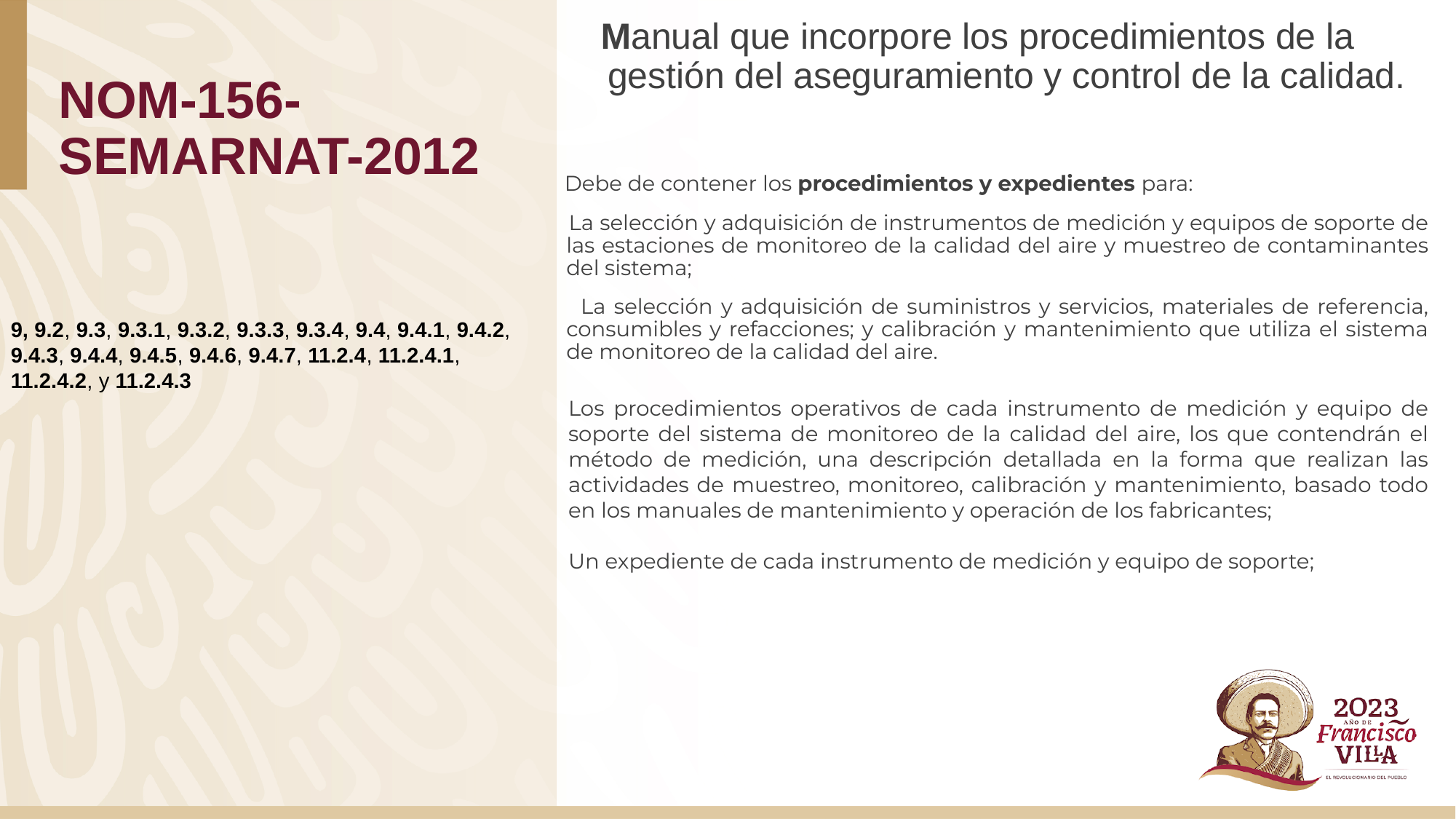

Manual que incorpore los procedimientos de la gestión del aseguramiento y control de la calidad.
# NOM-156-SEMARNAT-2012
    Debe de contener los procedimientos y expedientes para:
     La selección y adquisición de instrumentos de medición y equipos de soporte de las estaciones de monitoreo de la calidad del aire y muestreo de contaminantes del sistema;
     La selección y adquisición de suministros y servicios, materiales de referencia, consumibles y refacciones; y calibración y mantenimiento que utiliza el sistema de monitoreo de la calidad del aire.
9, 9.2, 9.3, 9.3.1, 9.3.2, 9.3.3, 9.3.4, 9.4, 9.4.1, 9.4.2, 9.4.3, 9.4.4, 9.4.5, 9.4.6, 9.4.7, 11.2.4, 11.2.4.1, 11.2.4.2, y 11.2.4.3
Los procedimientos operativos de cada instrumento de medición y equipo de soporte del sistema de monitoreo de la calidad del aire, los que contendrán el método de medición, una descripción detallada en la forma que realizan las actividades de muestreo, monitoreo, calibración y mantenimiento, basado todo en los manuales de mantenimiento y operación de los fabricantes;

Un expediente de cada instrumento de medición y equipo de soporte;